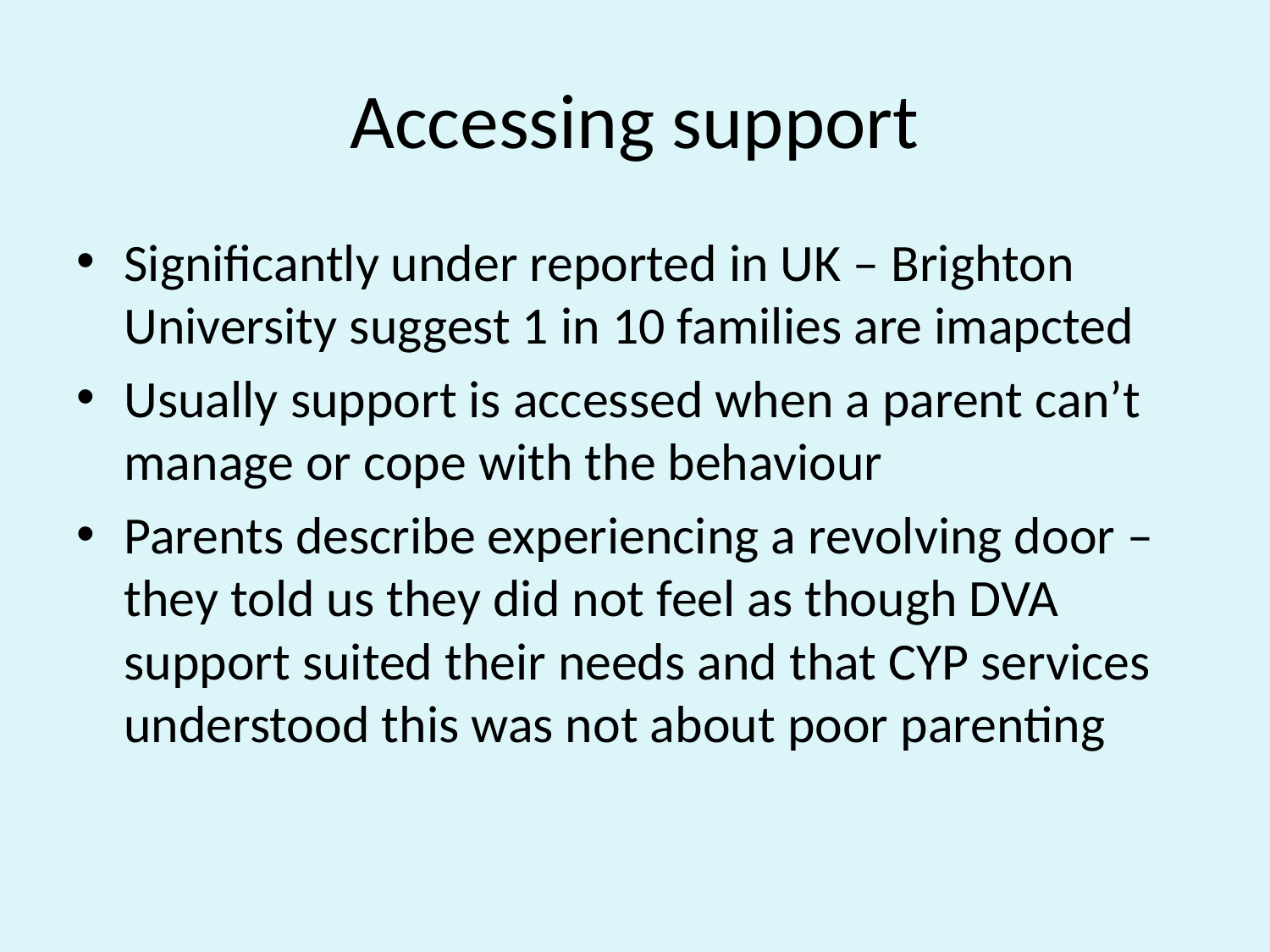

# Accessing support
Significantly under reported in UK – Brighton University suggest 1 in 10 families are imapcted
Usually support is accessed when a parent can’t manage or cope with the behaviour
Parents describe experiencing a revolving door – they told us they did not feel as though DVA support suited their needs and that CYP services understood this was not about poor parenting